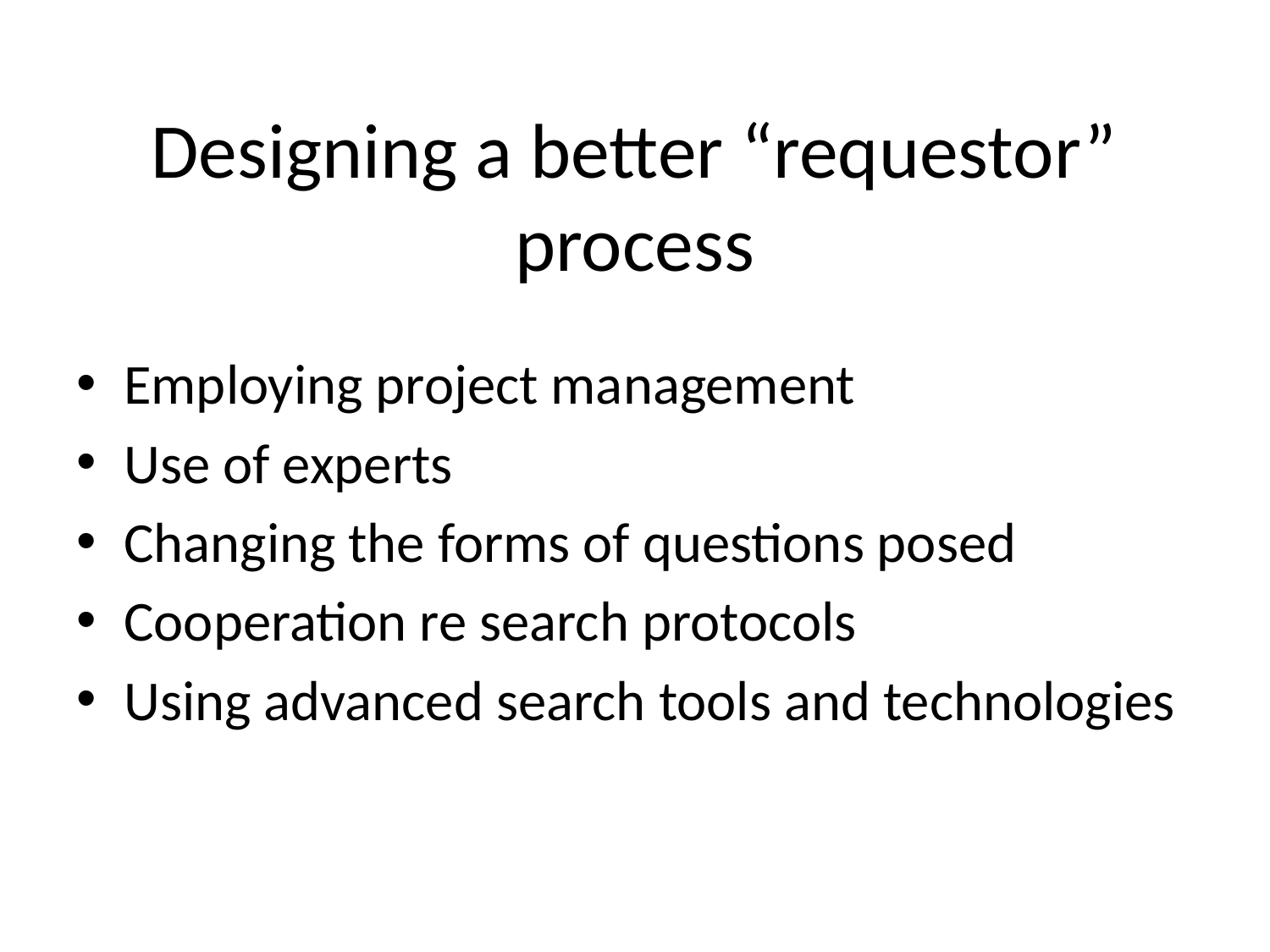

# Designing a better “requestor” process
Employing project management
Use of experts
Changing the forms of questions posed
Cooperation re search protocols
Using advanced search tools and technologies